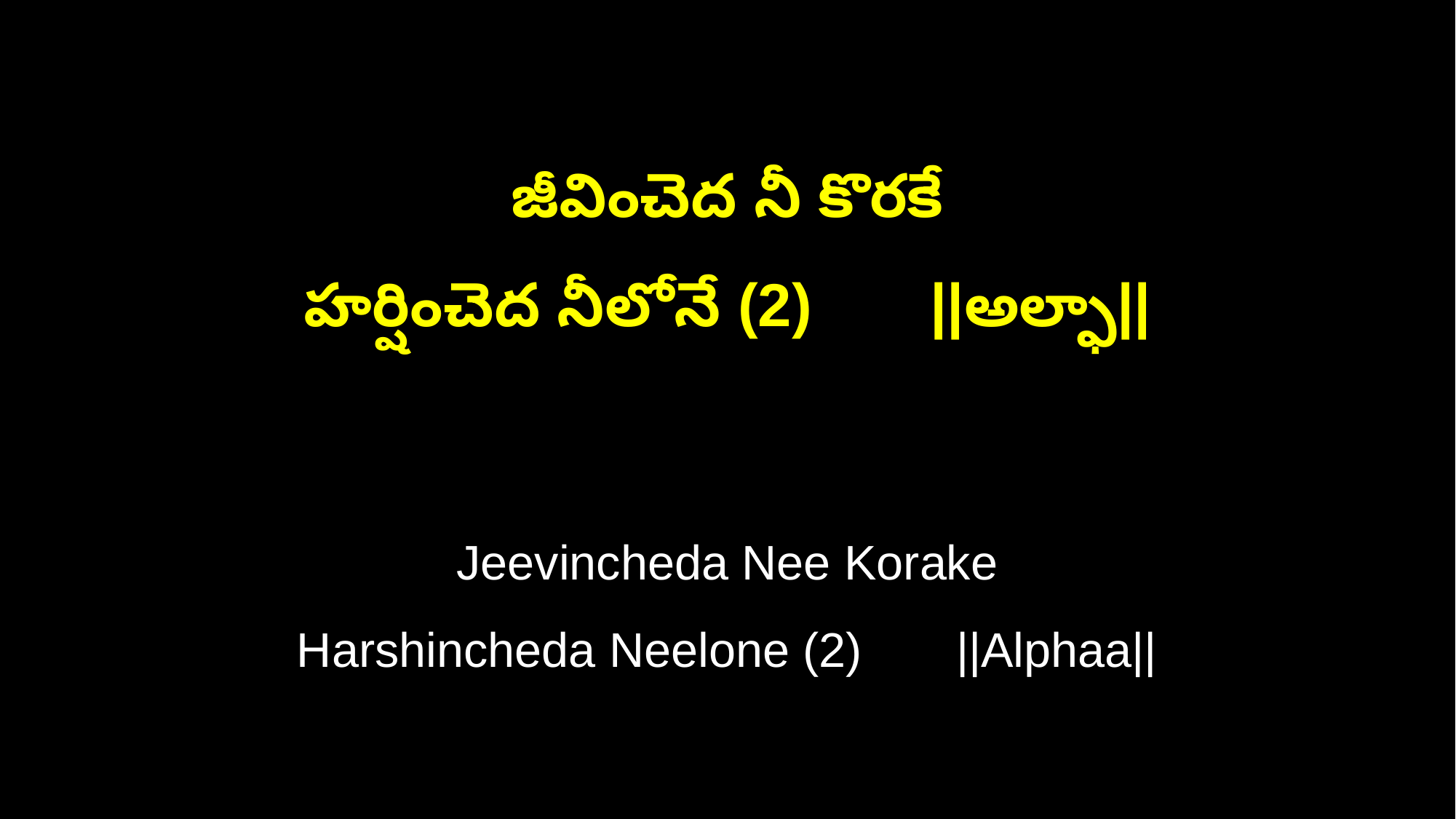

జీవించెద నీ కొరకే
హర్షించెద నీలోనే (2)       ||అల్ఫా||
Jeevincheda Nee Korake
Harshincheda Neelone (2)       ||Alphaa||